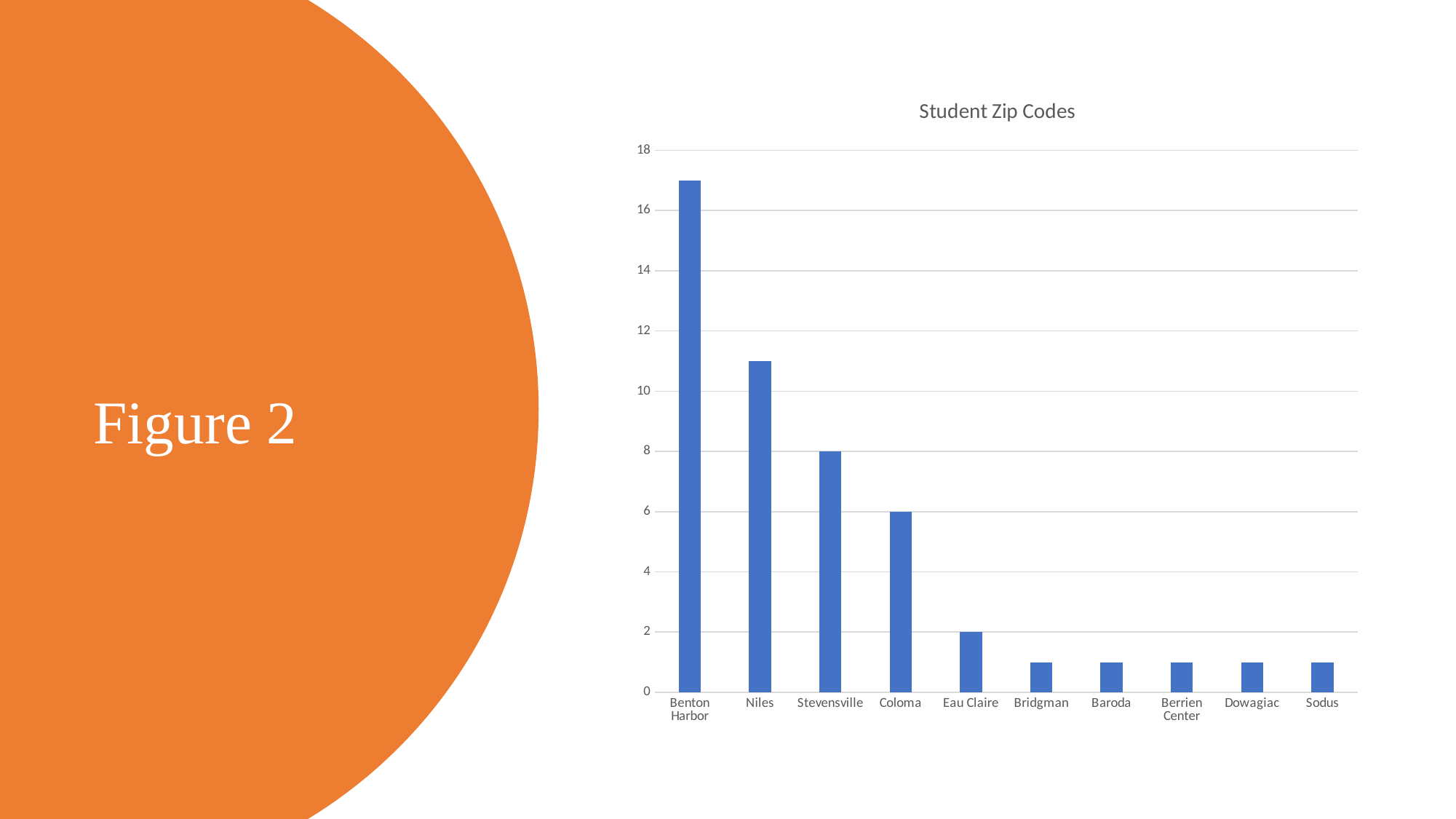

### Chart:

| Category | Student Zip Codes |
|---|---|
| Benton Harbor | 17.0 |
| Niles | 11.0 |
| Stevensville | 8.0 |
| Coloma | 6.0 |
| Eau Claire | 2.0 |
| Bridgman | 1.0 |
| Baroda | 1.0 |
| Berrien Center | 1.0 |
| Dowagiac | 1.0 |
| Sodus | 1.0 |
# Figure 2